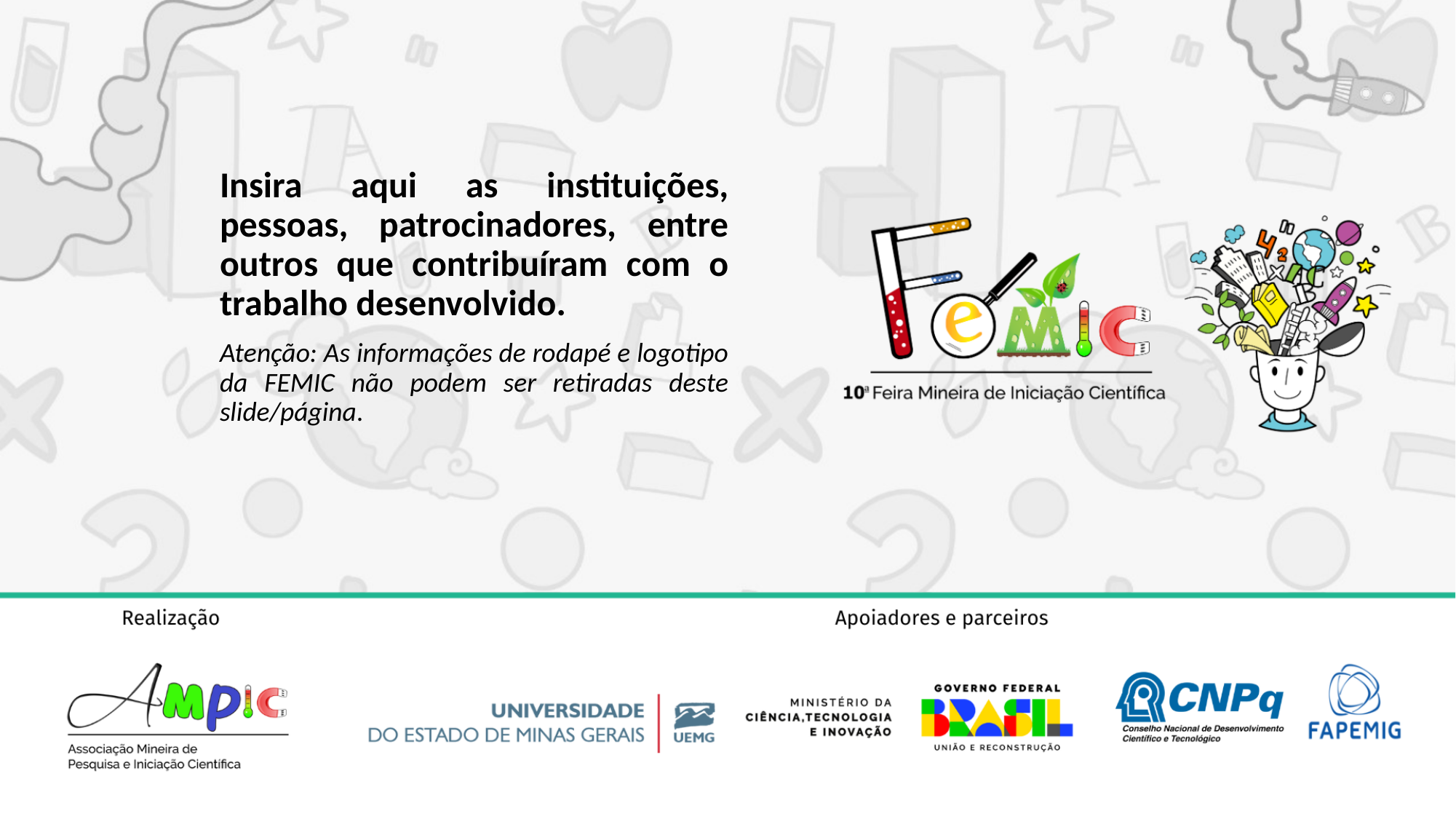

Insira aqui as instituições, pessoas, patrocinadores, entre outros que contribuíram com o trabalho desenvolvido.
Atenção: As informações de rodapé e logotipo da FEMIC não podem ser retiradas deste slide/página.